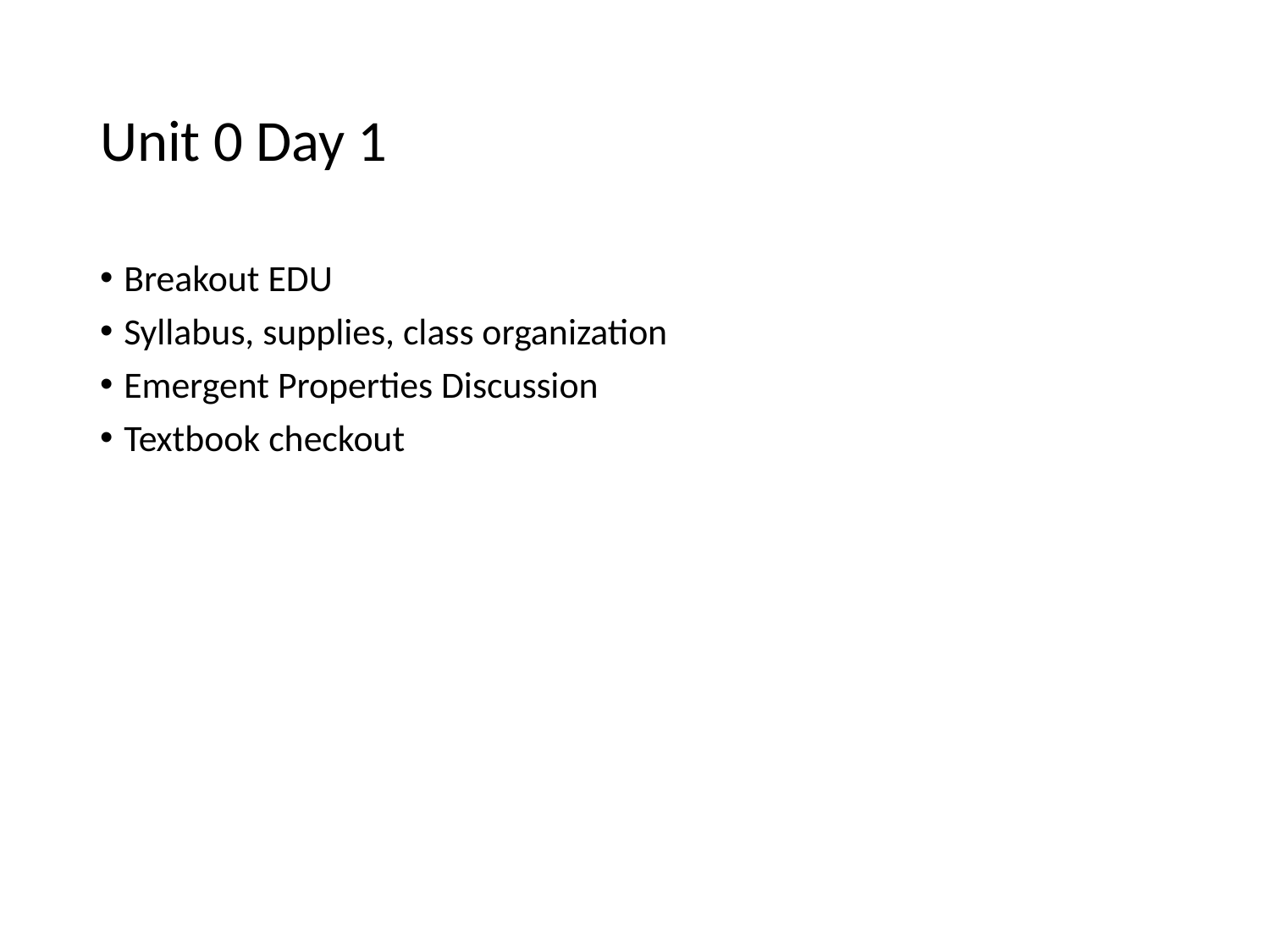

# Unit 0 Day 1
Breakout EDU
Syllabus, supplies, class organization
Emergent Properties Discussion
Textbook checkout